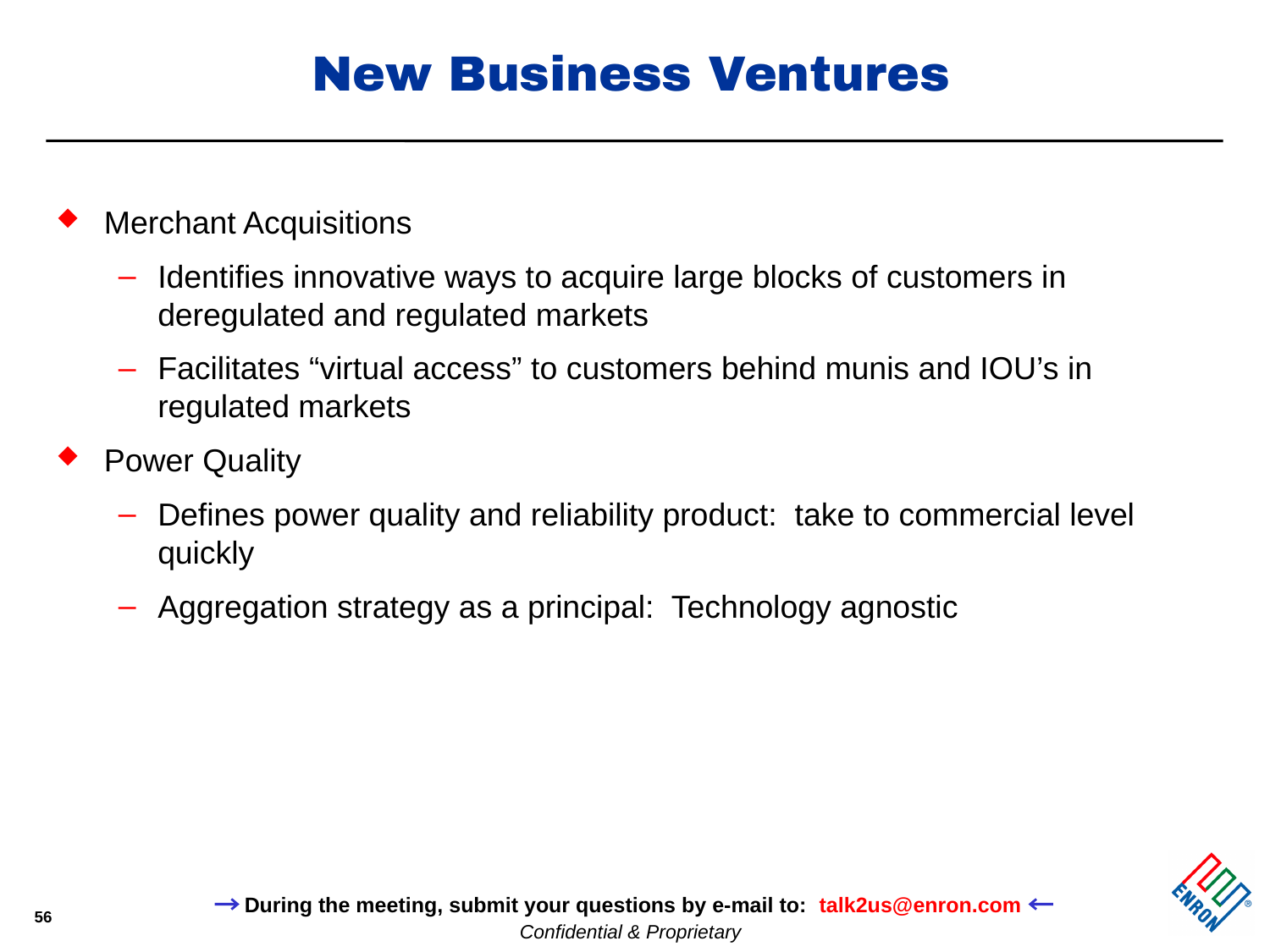

# New Business Ventures
Merchant Acquisitions
Identifies innovative ways to acquire large blocks of customers in deregulated and regulated markets
Facilitates “virtual access” to customers behind munis and IOU’s in regulated markets
Power Quality
Defines power quality and reliability product:  take to commercial level quickly
Aggregation strategy as a principal:  Technology agnostic